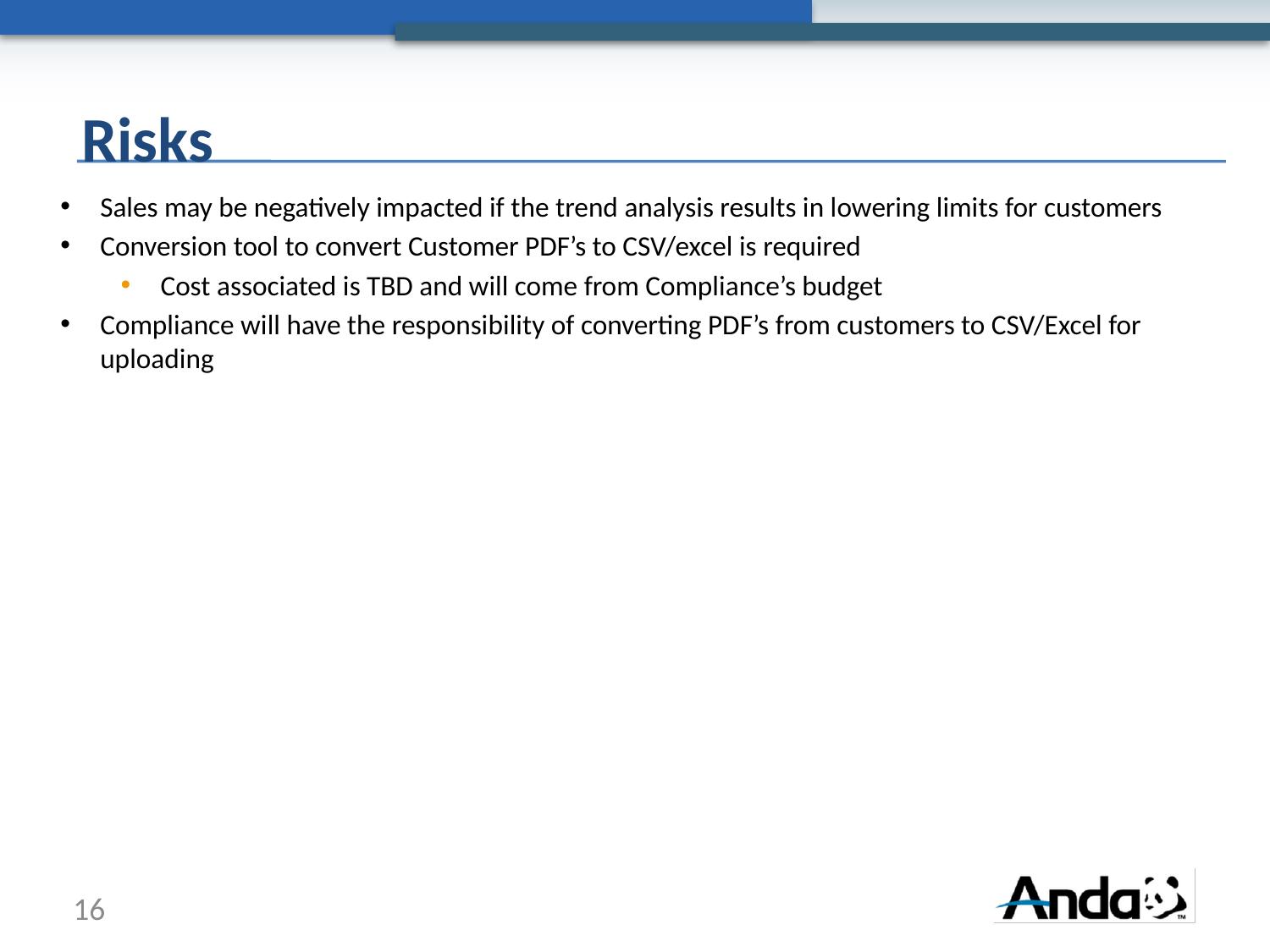

# Risks
Sales may be negatively impacted if the trend analysis results in lowering limits for customers
Conversion tool to convert Customer PDF’s to CSV/excel is required
Cost associated is TBD and will come from Compliance’s budget
Compliance will have the responsibility of converting PDF’s from customers to CSV/Excel for uploading

16